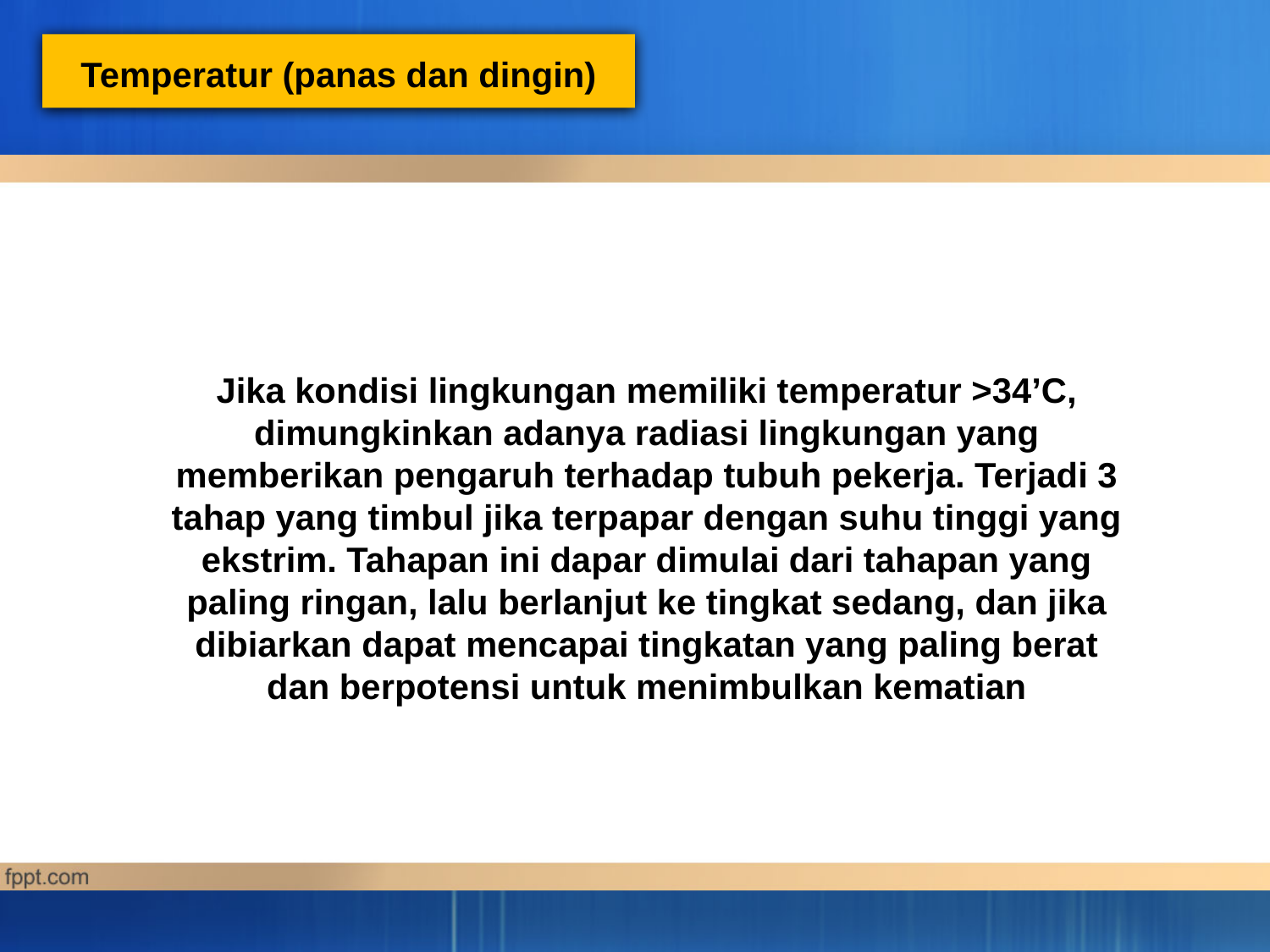

Temperatur (panas dan dingin)
Jika kondisi lingkungan memiliki temperatur >34’C, dimungkinkan adanya radiasi lingkungan yang memberikan pengaruh terhadap tubuh pekerja. Terjadi 3 tahap yang timbul jika terpapar dengan suhu tinggi yang ekstrim. Tahapan ini dapar dimulai dari tahapan yang paling ringan, lalu berlanjut ke tingkat sedang, dan jika dibiarkan dapat mencapai tingkatan yang paling berat dan berpotensi untuk menimbulkan kematian